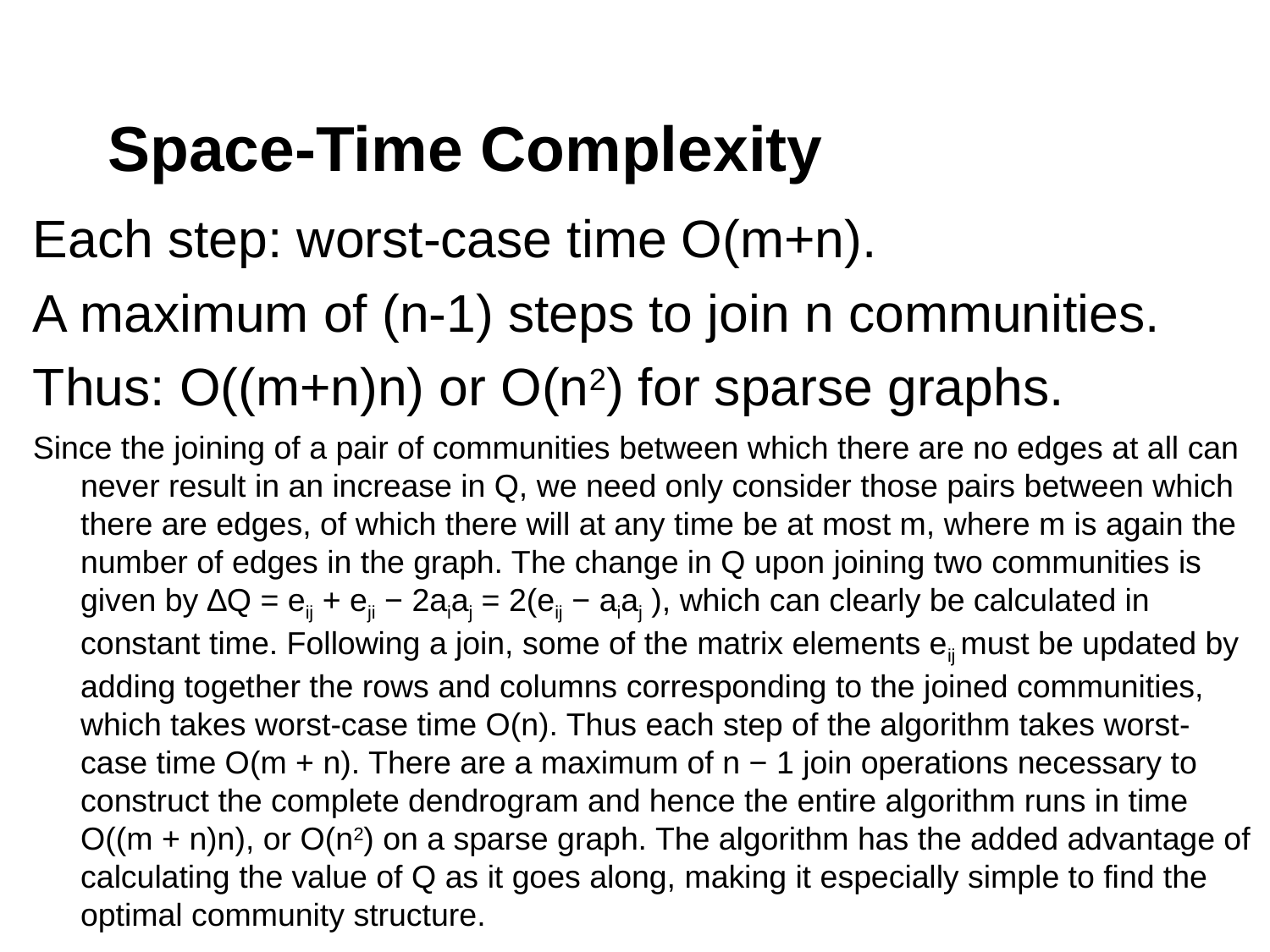

# Space-Time Complexity
Each step: worst-case time O(m+n).
A maximum of (n-1) steps to join n communities.
Thus: O((m+n)n) or O(n2) for sparse graphs.
Since the joining of a pair of communities between which there are no edges at all can never result in an increase in Q, we need only consider those pairs between which there are edges, of which there will at any time be at most m, where m is again the number of edges in the graph. The change in Q upon joining two communities is given by ∆Q = eij + eji − 2aiaj = 2(eij − aiaj ), which can clearly be calculated in constant time. Following a join, some of the matrix elements eij must be updated by adding together the rows and columns corresponding to the joined communities, which takes worst-case time O(n). Thus each step of the algorithm takes worst-case time O(m + n). There are a maximum of n − 1 join operations necessary to construct the complete dendrogram and hence the entire algorithm runs in time O((m + n)n), or O(n2) on a sparse graph. The algorithm has the added advantage of calculating the value of Q as it goes along, making it especially simple to find the optimal community structure.